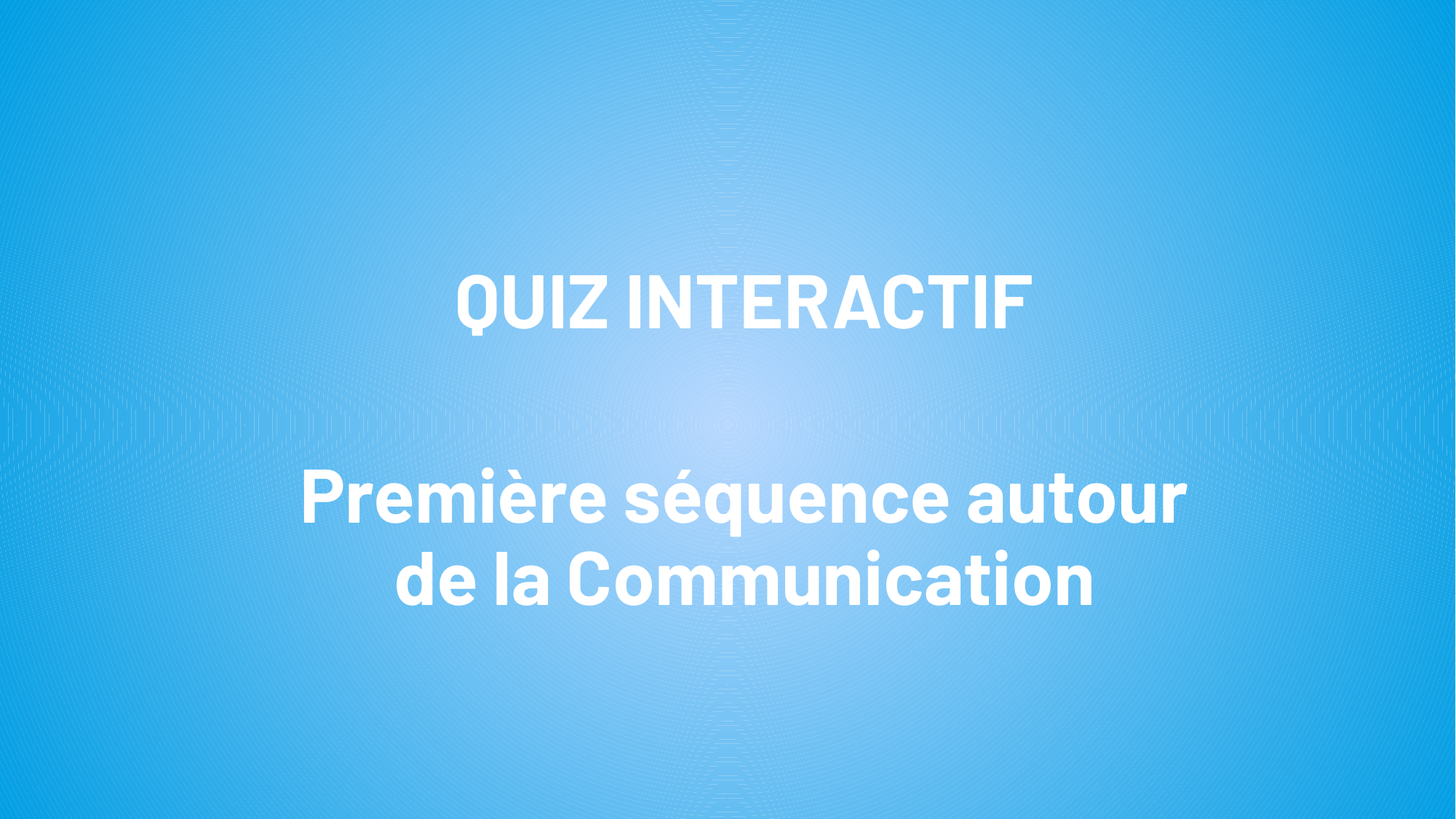

QUIZ INTERACTIF

Première séquence autour de la Communication